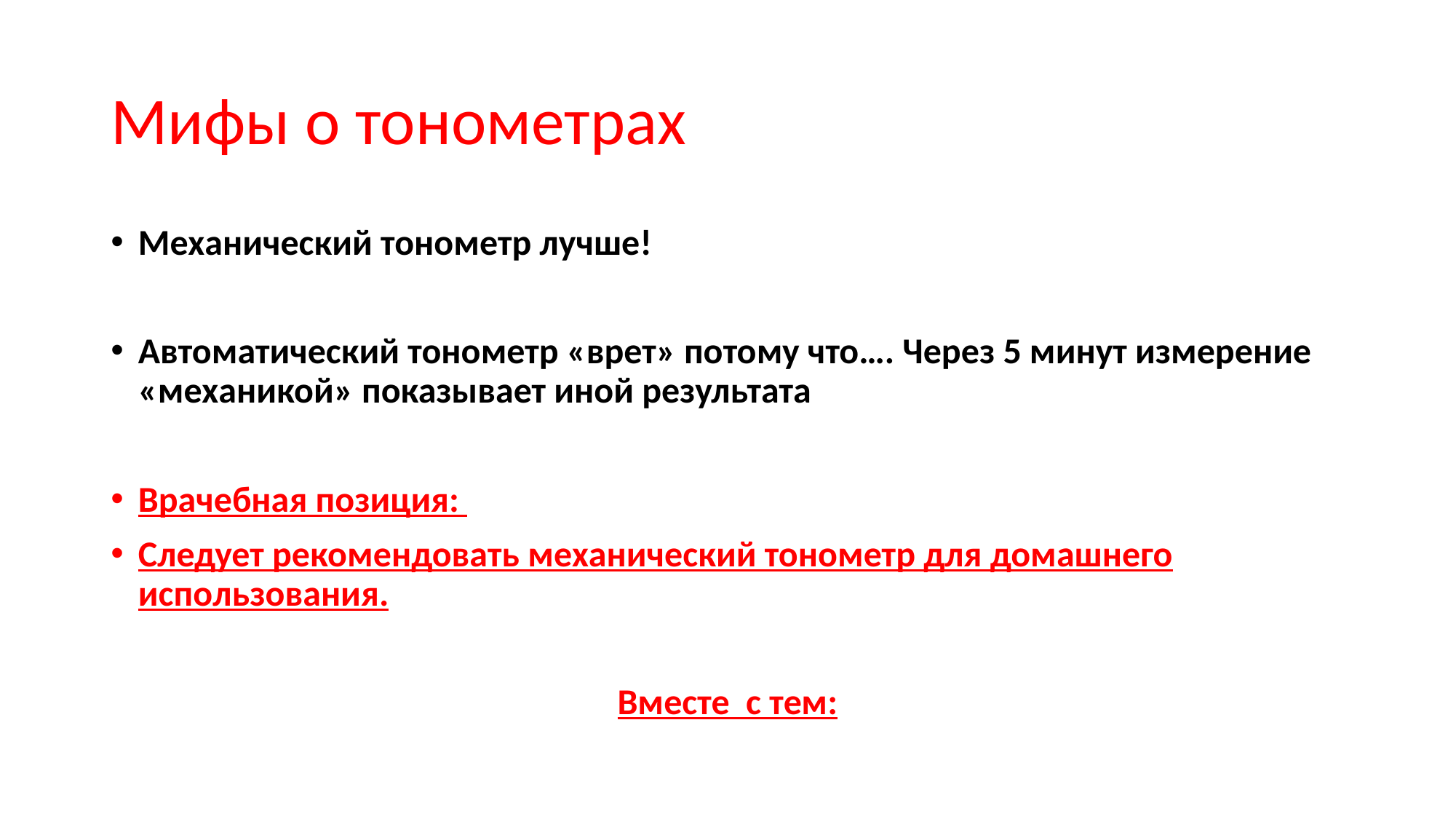

# Мифы о тонометрах
Механический тонометр лучше!

Автоматический тонометр «врет» потому что…. Через 5 минут измерение «механикой» показывает иной результата

Врачебная позиция:
Следует рекомендовать механический тонометр для домашнего использования.

Вместе  с тем: